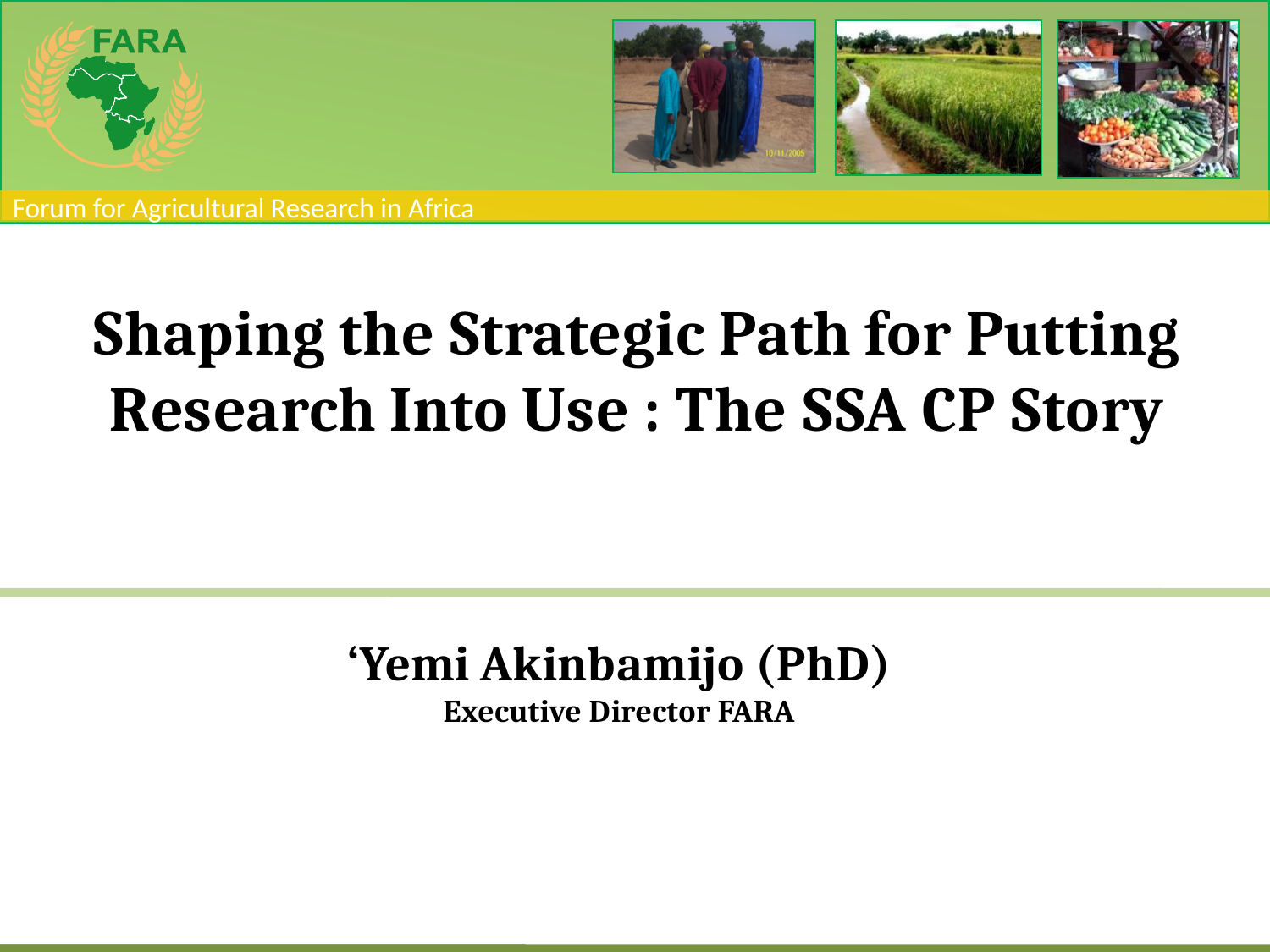

#
Shaping the Strategic Path for Putting Research Into Use : The SSA CP Story
‘Yemi Akinbamijo (PhD)
Executive Director FARA